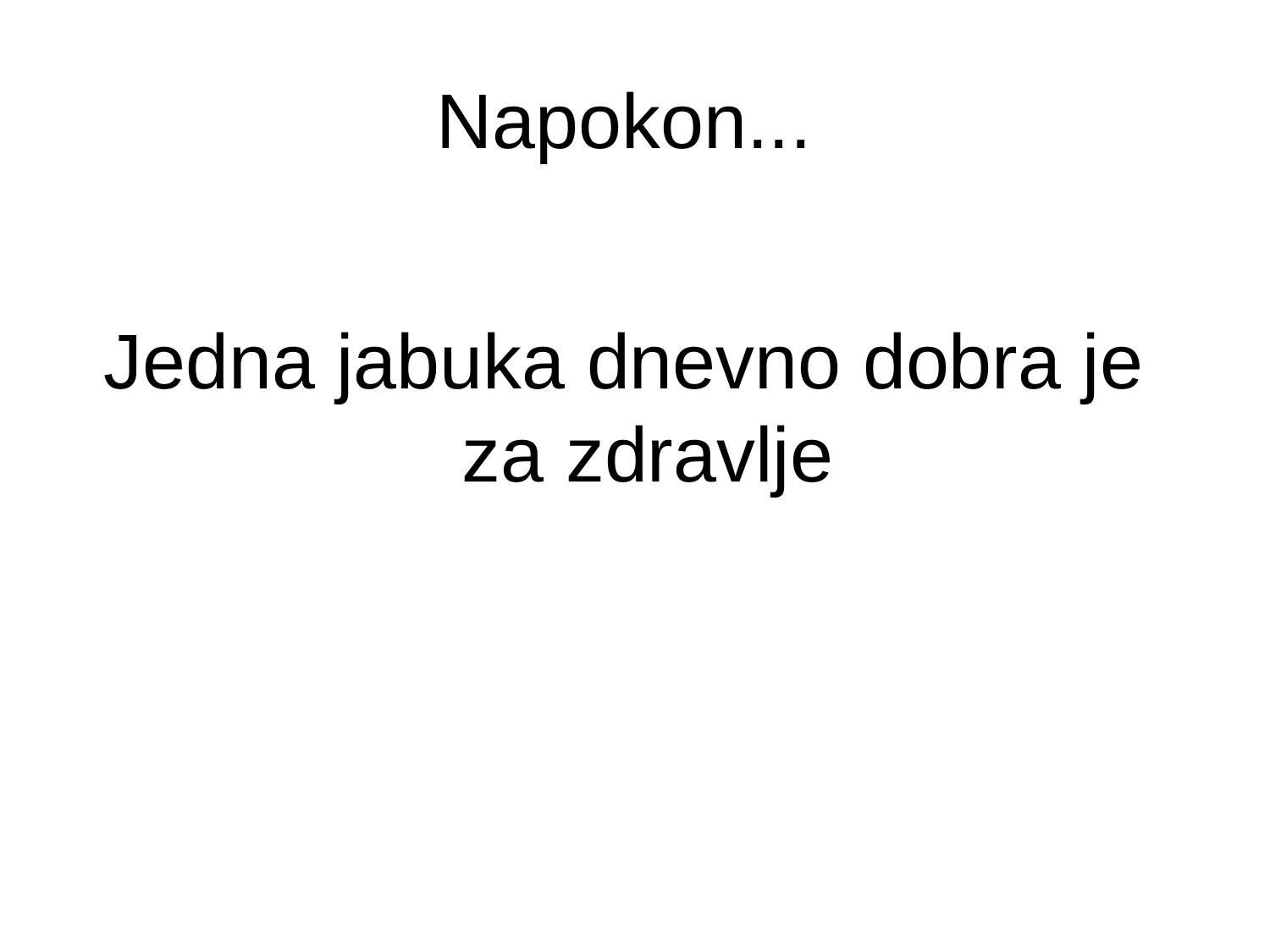

# Napokon...

Jedna jabuka dnevno dobra je  za zdravlje